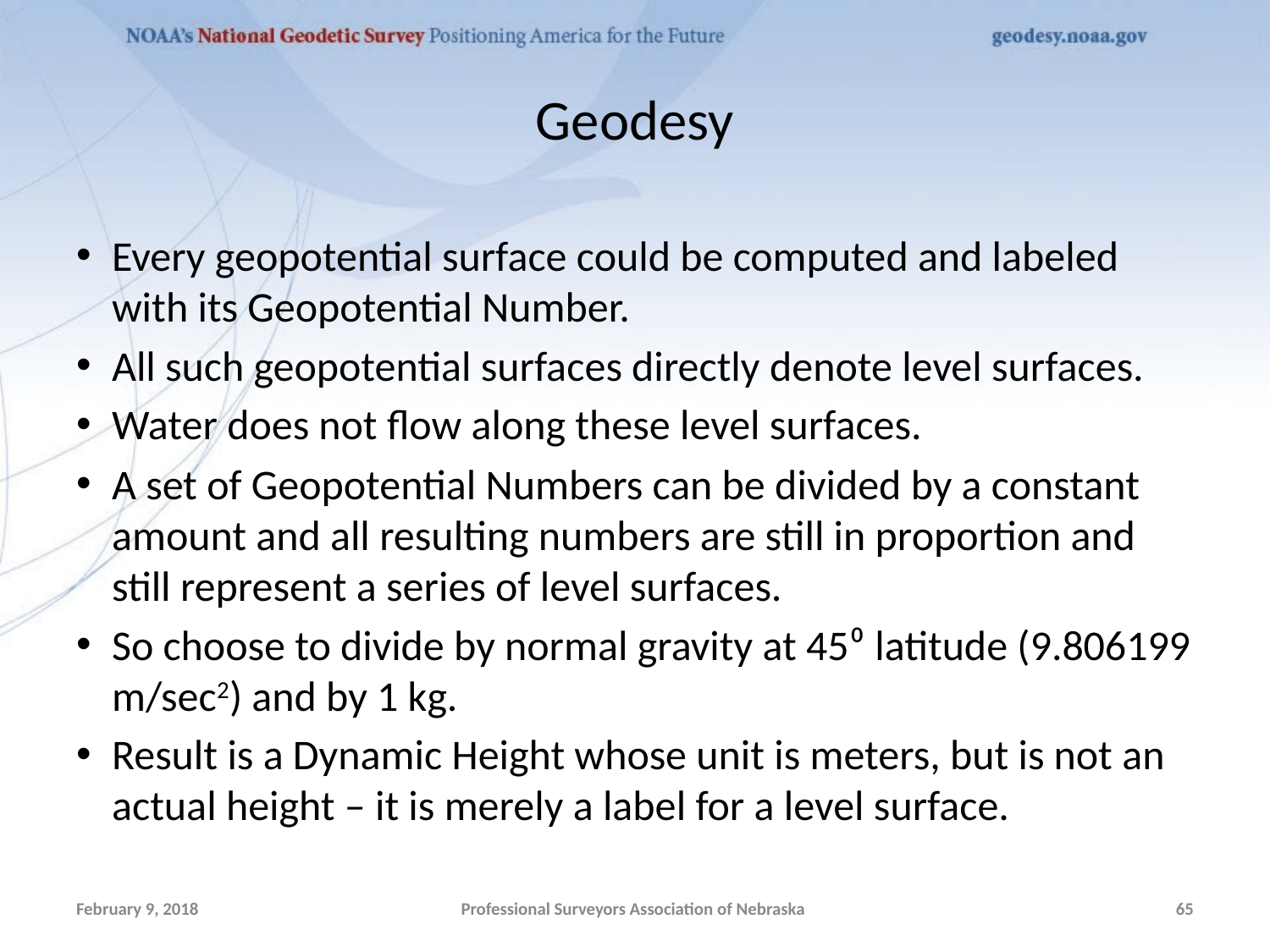

# Geodesy
Every geopotential surface could be computed and labeled with its Geopotential Number.
All such geopotential surfaces directly denote level surfaces.
Water does not flow along these level surfaces.
A set of Geopotential Numbers can be divided by a constant amount and all resulting numbers are still in proportion and still represent a series of level surfaces.
So choose to divide by normal gravity at 45⁰ latitude (9.806199 m/sec2) and by 1 kg.
Result is a Dynamic Height whose unit is meters, but is not an actual height – it is merely a label for a level surface.
February 9, 2018
Professional Surveyors Association of Nebraska
65